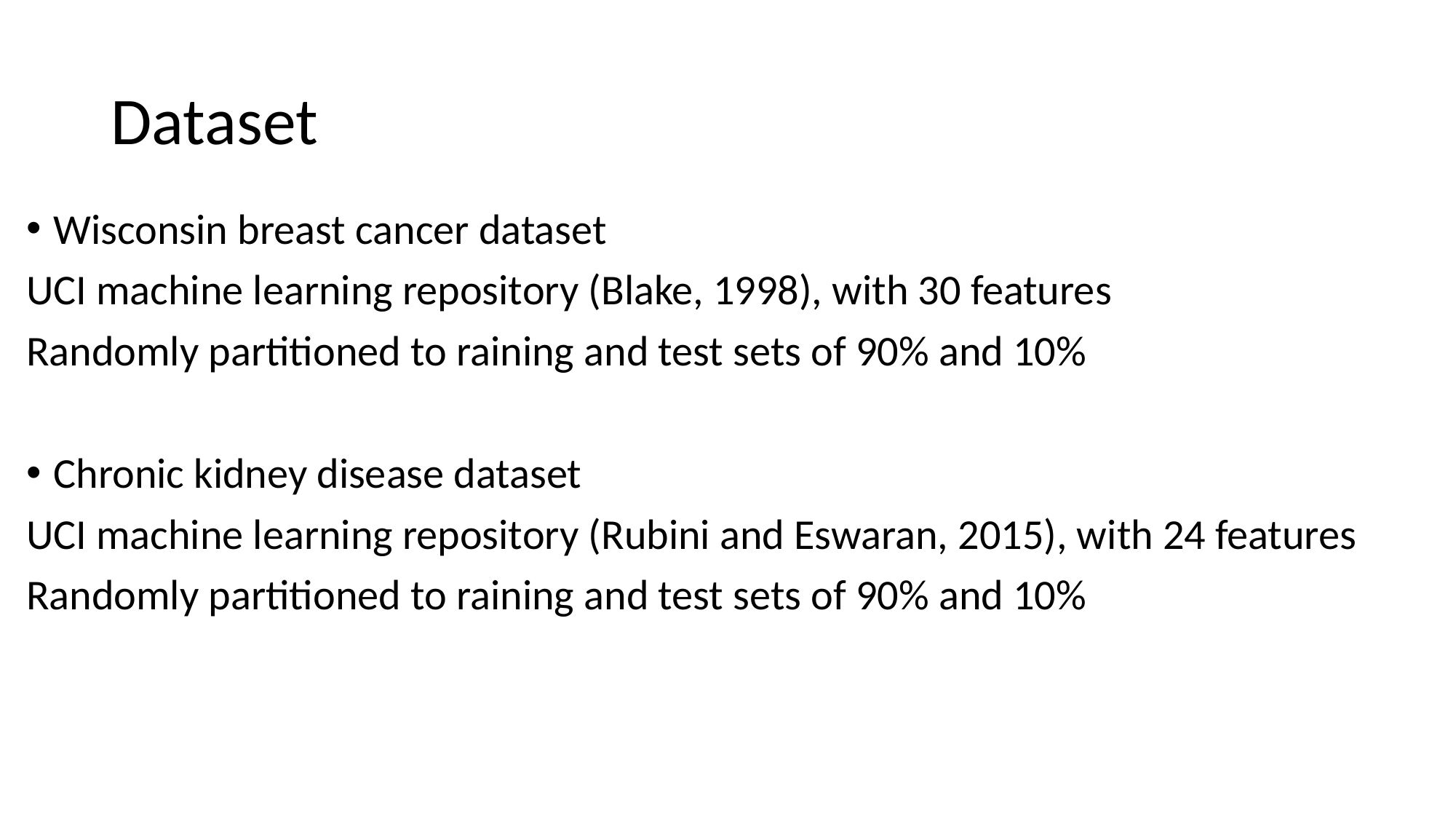

# Dataset
Wisconsin breast cancer dataset
UCI machine learning repository (Blake, 1998), with 30 features
Randomly partitioned to raining and test sets of 90% and 10%

Chronic kidney disease dataset
UCI machine learning repository (Rubini and Eswaran, 2015), with 24 features
Randomly partitioned to raining and test sets of 90% and 10%